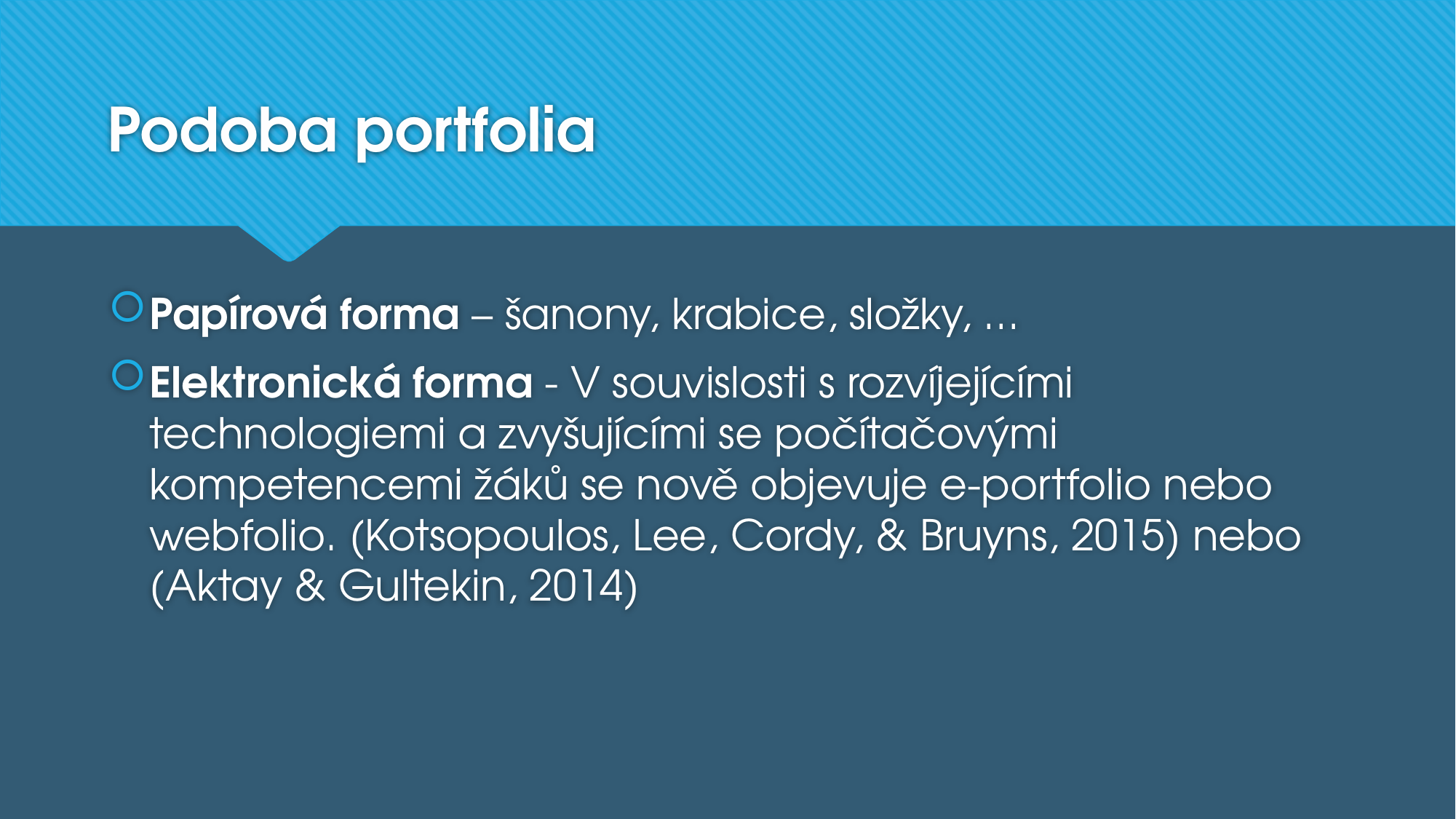

# Podoba portfolia
Papírová forma – šanony, krabice, složky, …
Elektronická forma - V souvislosti s rozvíjejícími technologiemi a zvyšujícími se počítačovými kompetencemi žáků se nově objevuje e-portfolio nebo webfolio. (Kotsopoulos, Lee, Cordy, & Bruyns, 2015) nebo (Aktay & Gultekin, 2014)